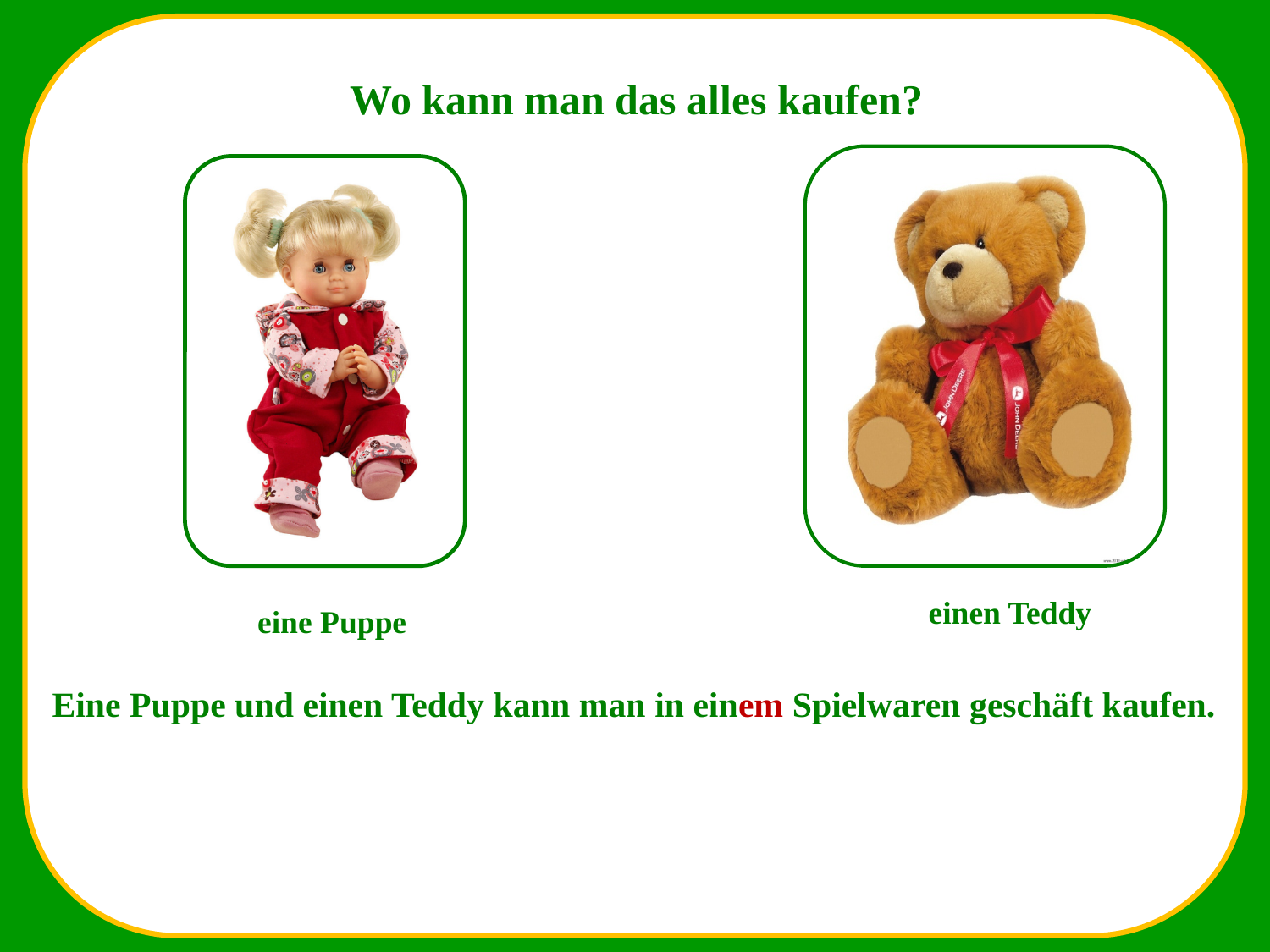

Wo kann man das alles kaufen?

einen Teddy
eine Puppe
Eine Puppe und einen Teddy kann man in einem Spielwaren geschäft kaufen.